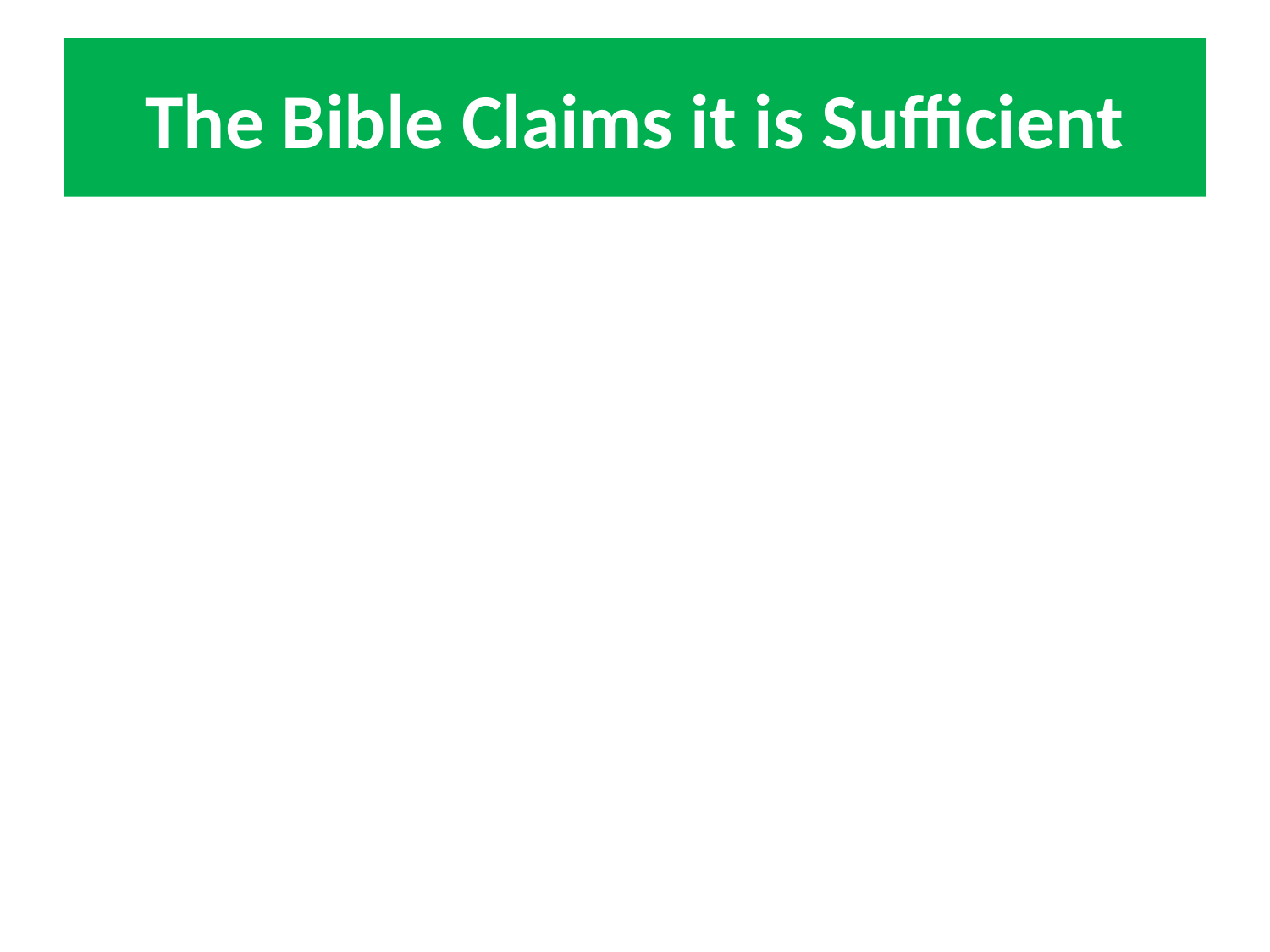

# The Bible Claims it is Sufficient